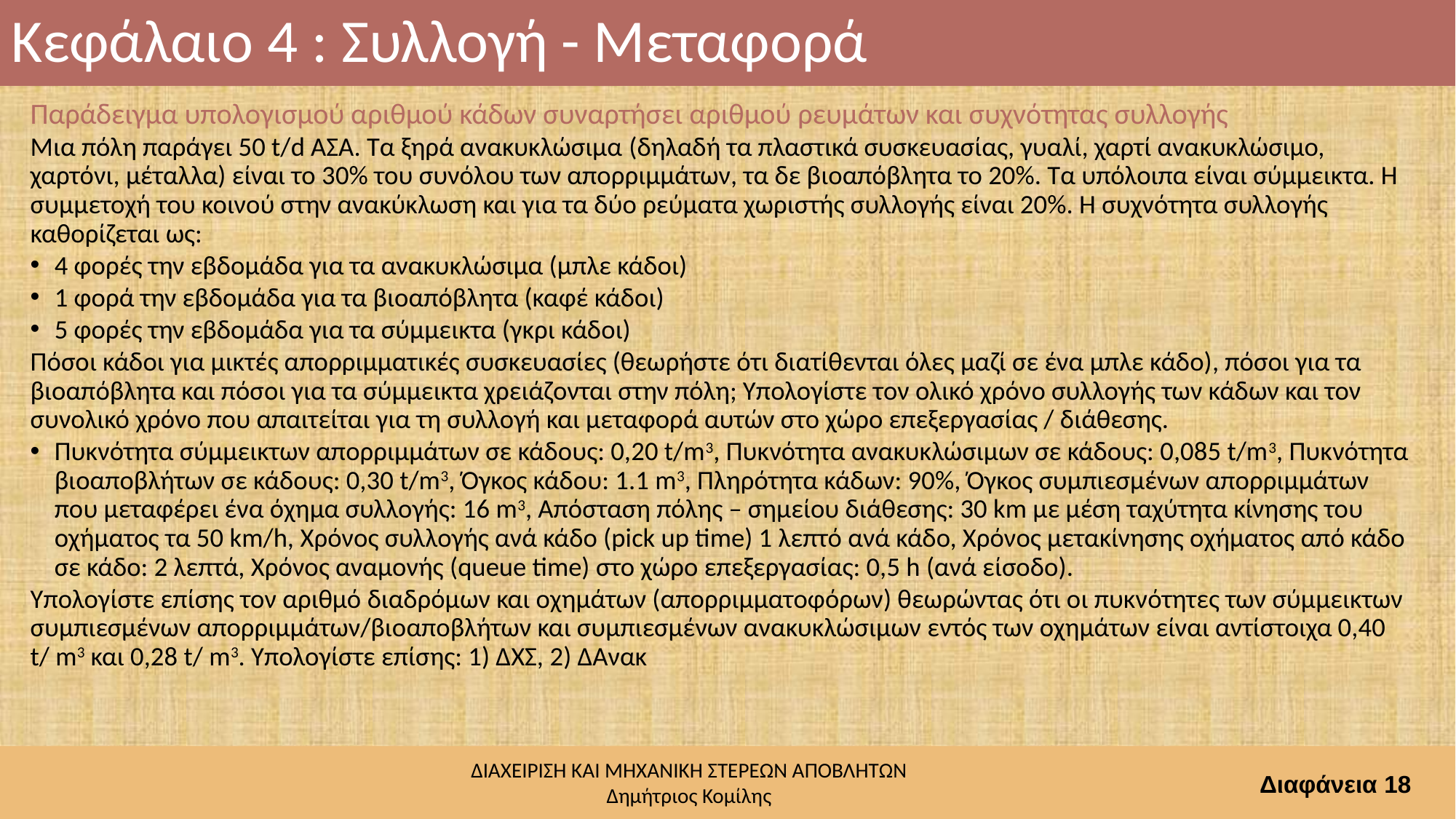

# Κεφάλαιο 4 : Συλλογή - Μεταφορά
Παράδειγμα υπολογισμού αριθμού κάδων συναρτήσει αριθμού ρευμάτων και συχνότητας συλλογής
Μια πόλη παράγει 50 t/d ΑΣΑ. Τα ξηρά ανακυκλώσιμα (δηλαδή τα πλαστικά συσκευασίας, γυαλί, χαρτί ανακυκλώσιμο, χαρτόνι, μέταλλα) είναι το 30% του συνόλου των απορριμμάτων, τα δε βιοαπόβλητα το 20%. Τα υπόλοιπα είναι σύμμεικτα. Η συμμετοχή του κοινού στην ανακύκλωση και για τα δύο ρεύματα χωριστής συλλογής είναι 20%. Η συχνότητα συλλογής καθορίζεται ως:
4 φορές την εβδομάδα για τα ανακυκλώσιμα (μπλε κάδοι)
1 φορά την εβδομάδα για τα βιοαπόβλητα (καφέ κάδοι)
5 φορές την εβδομάδα για τα σύμμεικτα (γκρι κάδοι)
Πόσοι κάδοι για μικτές απορριμματικές συσκευασίες (θεωρήστε ότι διατίθενται όλες μαζί σε ένα μπλε κάδο), πόσοι για τα βιοαπόβλητα και πόσοι για τα σύμμεικτα χρειάζονται στην πόλη; Υπολογίστε τον ολικό χρόνο συλλογής των κάδων και τον συνολικό χρόνο που απαιτείται για τη συλλογή και μεταφορά αυτών στο χώρο επεξεργασίας / διάθεσης.
Πυκνότητα σύμμεικτων απορριμμάτων σε κάδους: 0,20 t/m3, Πυκνότητα ανακυκλώσιμων σε κάδους: 0,085 t/m3, Πυκνότητα βιοαποβλήτων σε κάδους: 0,30 t/m3, Όγκος κάδου: 1.1 m3, Πληρότητα κάδων: 90%, Όγκος συμπιεσμένων απορριμμάτων που μεταφέρει ένα όχημα συλλογής: 16 m3, Απόσταση πόλης – σημείου διάθεσης: 30 km με μέση ταχύτητα κίνησης του οχήματος τα 50 km/h, Χρόνος συλλογής ανά κάδο (pick up time) 1 λεπτό ανά κάδο, Χρόνος μετακίνησης οχήματος από κάδο σε κάδο: 2 λεπτά, Χρόνος αναμονής (queue time) στο χώρο επεξεργασίας: 0,5 h (ανά είσοδο).
Υπολογίστε επίσης τον αριθμό διαδρόμων και οχημάτων (απορριμματοφόρων) θεωρώντας ότι οι πυκνότητες των σύμμεικτων συμπιεσμένων απορριμμάτων/βιοαποβλήτων και συμπιεσμένων ανακυκλώσιμων εντός των οχημάτων είναι αντίστοιχα 0,40 t/ m3 και 0,28 t/ m3. Υπολογίστε επίσης: 1) ΔΧΣ, 2) ΔΑνακ

Διαφάνεια 18
ΔΙΑΧΕΙΡΙΣΗ ΚΑΙ ΜΗΧΑΝΙΚΗ ΣΤΕΡΕΩΝ ΑΠΟΒΛΗΤΩΝ
Δημήτριος Κομίλης